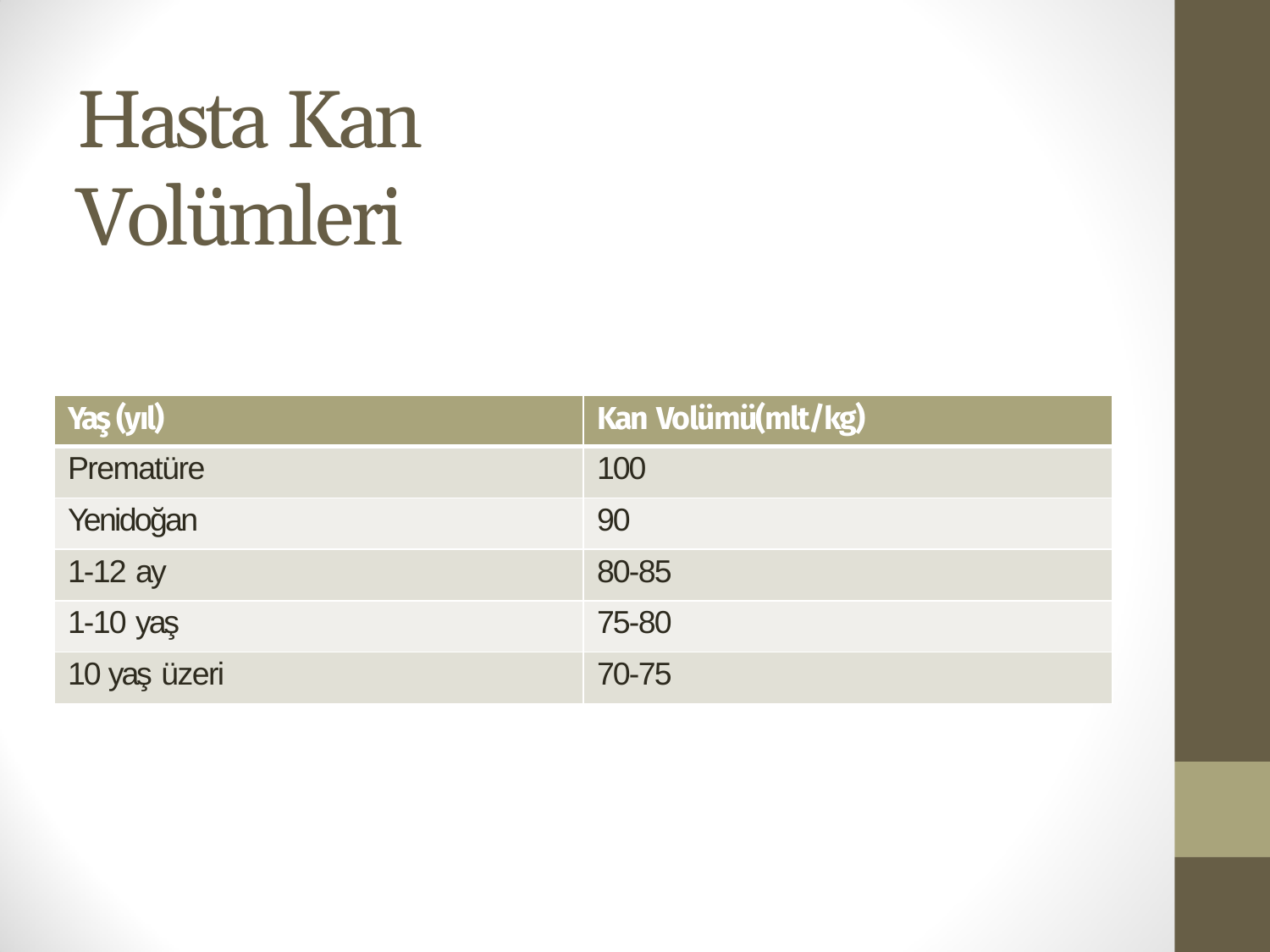

# Hasta Kan Volümleri
| Yaş (yıl) | Kan Volümü(mlt/kg) |
| --- | --- |
| Prematüre | 100 |
| Yenidoğan | 90 |
| 1-12 ay | 80-85 |
| 1-10 yaş | 75-80 |
| 10 yaş üzeri | 70-75 |